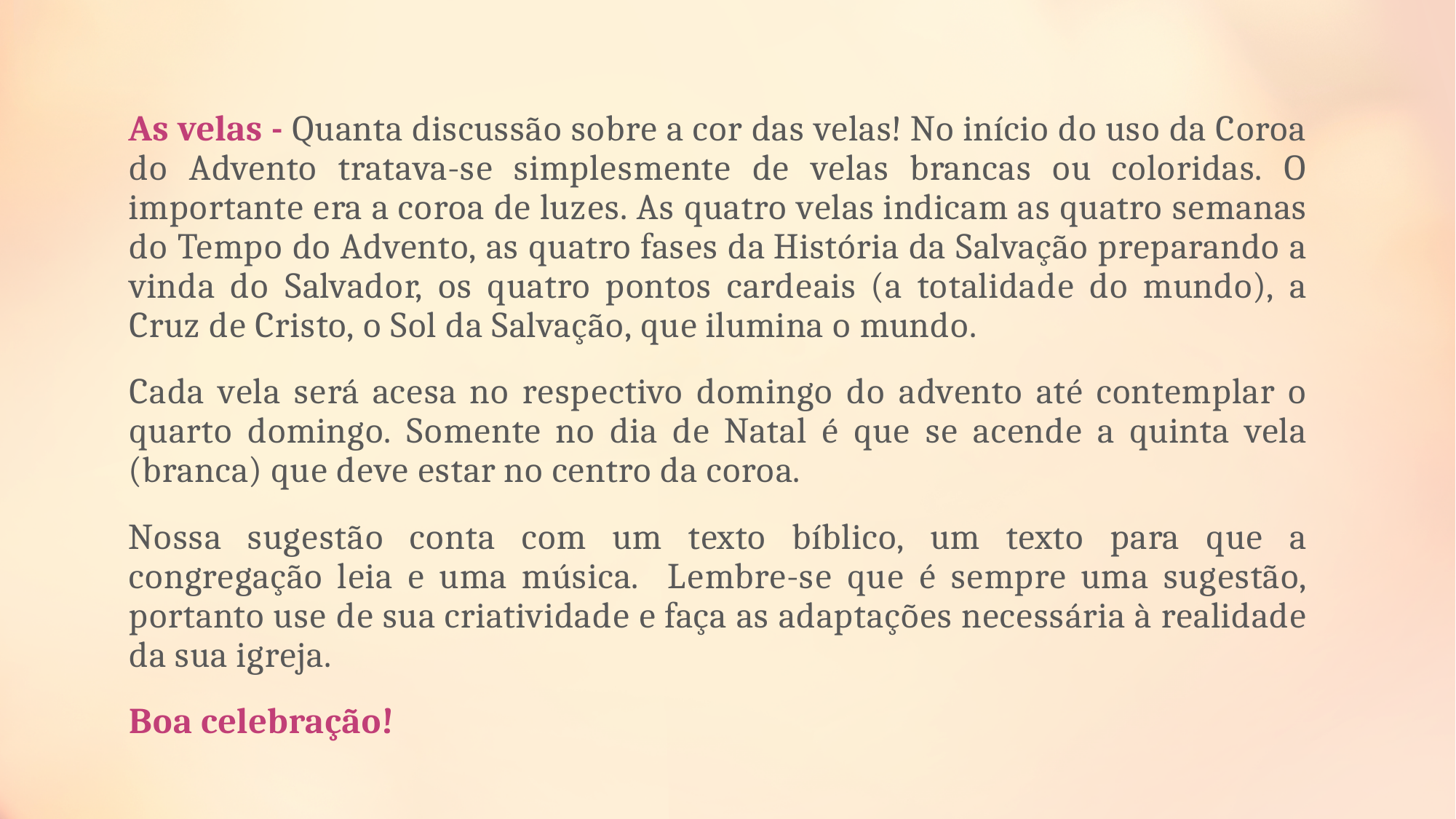

As velas - Quanta discussão sobre a cor das velas! No início do uso da Coroa do Advento tratava-se simplesmente de velas brancas ou coloridas. O importante era a coroa de luzes. As quatro velas indicam as quatro semanas do Tempo do Advento, as quatro fases da História da Salvação preparando a vinda do Salvador, os quatro pontos cardeais (a totalidade do mundo), a Cruz de Cristo, o Sol da Salvação, que ilumina o mundo.
Cada vela será acesa no respectivo domingo do advento até contemplar o quarto domingo. Somente no dia de Natal é que se acende a quinta vela (branca) que deve estar no centro da coroa.
Nossa sugestão conta com um texto bíblico, um texto para que a congregação leia e uma música.  Lembre-se que é sempre uma sugestão, portanto use de sua criatividade e faça as adaptações necessária à realidade da sua igreja.
Boa celebração!